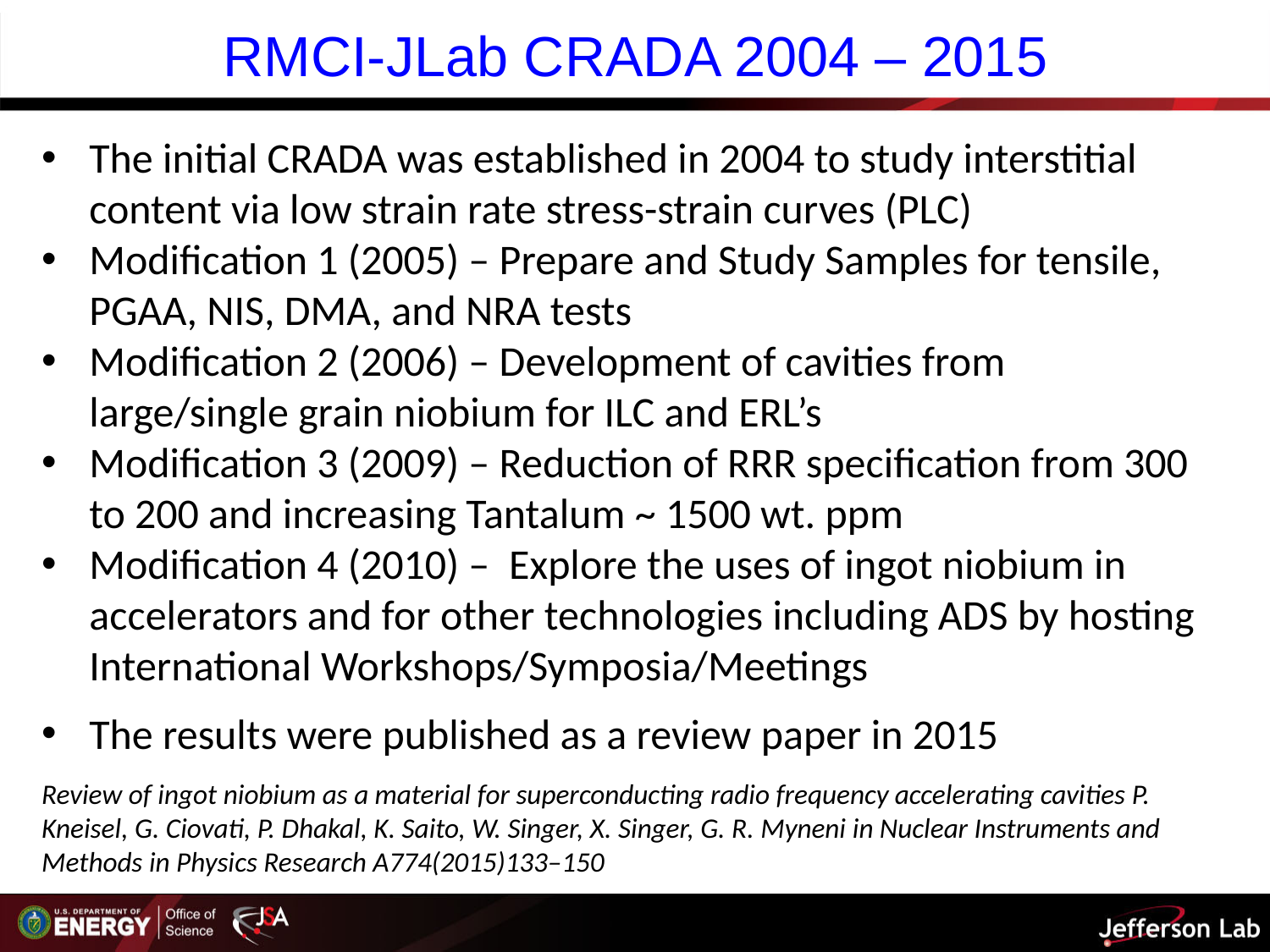

# RMCI-JLab CRADA 2004 – 2015
The initial CRADA was established in 2004 to study interstitial content via low strain rate stress-strain curves (PLC)
Modification 1 (2005) – Prepare and Study Samples for tensile, PGAA, NIS, DMA, and NRA tests
Modification 2 (2006) – Development of cavities from large/single grain niobium for ILC and ERL’s
Modification 3 (2009) – Reduction of RRR specification from 300 to 200 and increasing Tantalum ~ 1500 wt. ppm
Modification 4 (2010) –  Explore the uses of ingot niobium in accelerators and for other technologies including ADS by hosting International Workshops/Symposia/Meetings

The results were published as a review paper in 2015

Review of ingot niobium as a material for superconducting radio frequency accelerating cavities P. Kneisel, G. Ciovati, P. Dhakal, K. Saito, W. Singer, X. Singer, G. R. Myneni in Nuclear Instruments and Methods in Physics Research A774(2015)133–150